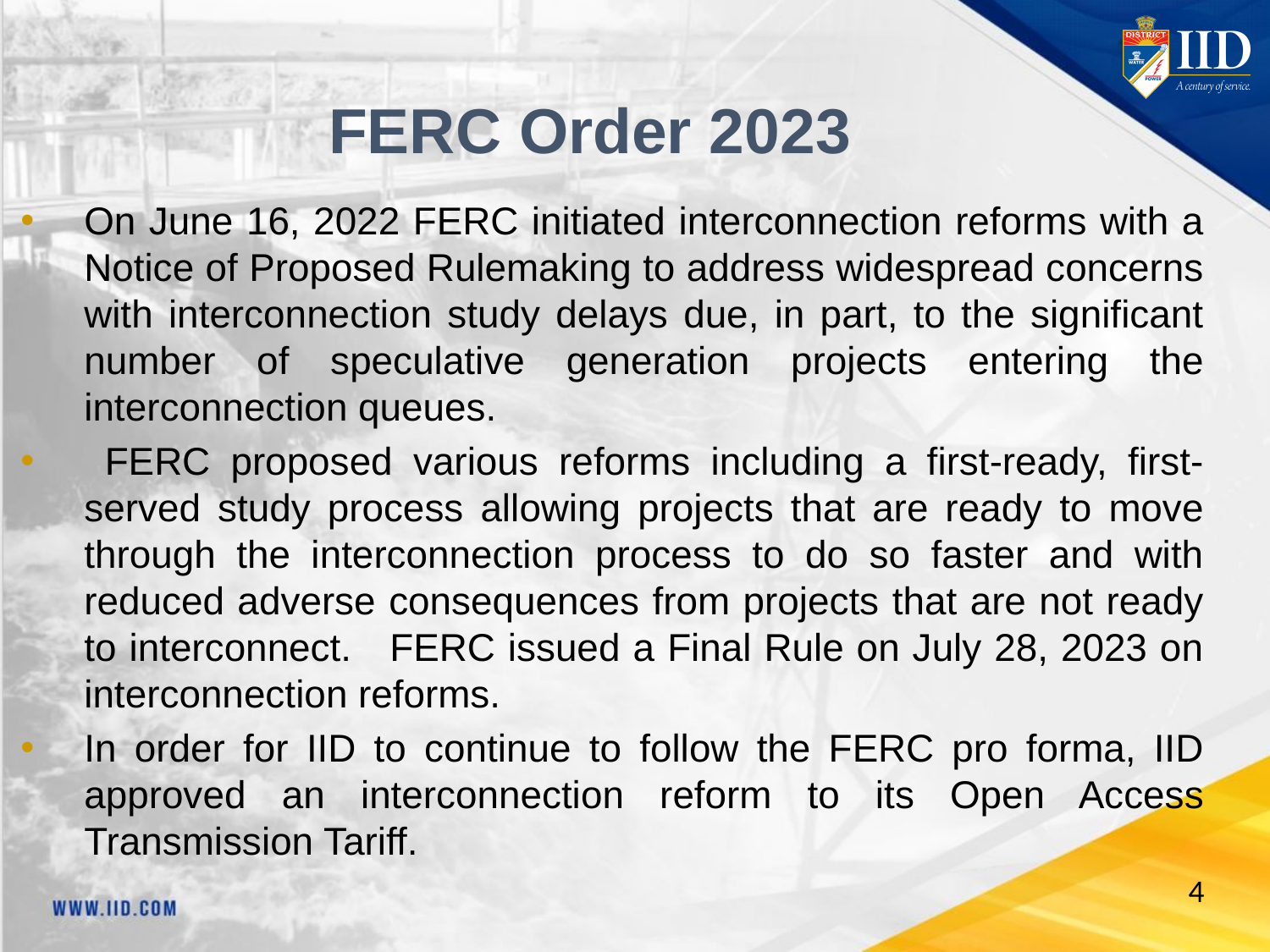

# FERC Order 2023
On June 16, 2022 FERC initiated interconnection reforms with a Notice of Proposed Rulemaking to address widespread concerns with interconnection study delays due, in part, to the significant number of speculative generation projects entering the interconnection queues.
 FERC proposed various reforms including a first-ready, first-served study process allowing projects that are ready to move through the interconnection process to do so faster and with reduced adverse consequences from projects that are not ready to interconnect.   FERC issued a Final Rule on July 28, 2023 on interconnection reforms.
In order for IID to continue to follow the FERC pro forma, IID approved an interconnection reform to its Open Access Transmission Tariff.
4